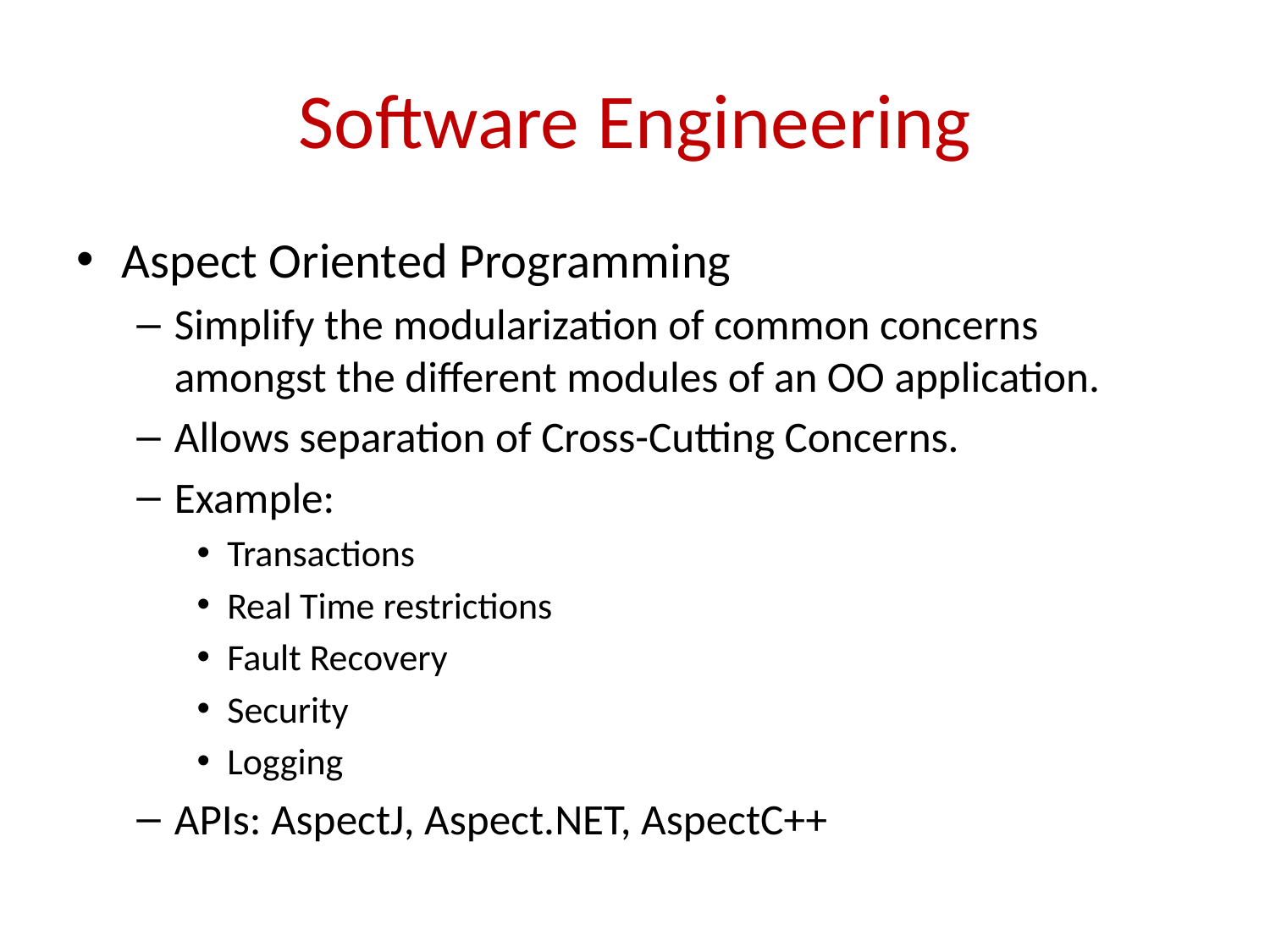

# Software Engineering
Aspect Oriented Programming
Simplify the modularization of common concerns amongst the different modules of an OO application.
Allows separation of Cross-Cutting Concerns.
Example:
Transactions
Real Time restrictions
Fault Recovery
Security
Logging
APIs: AspectJ, Aspect.NET, AspectC++